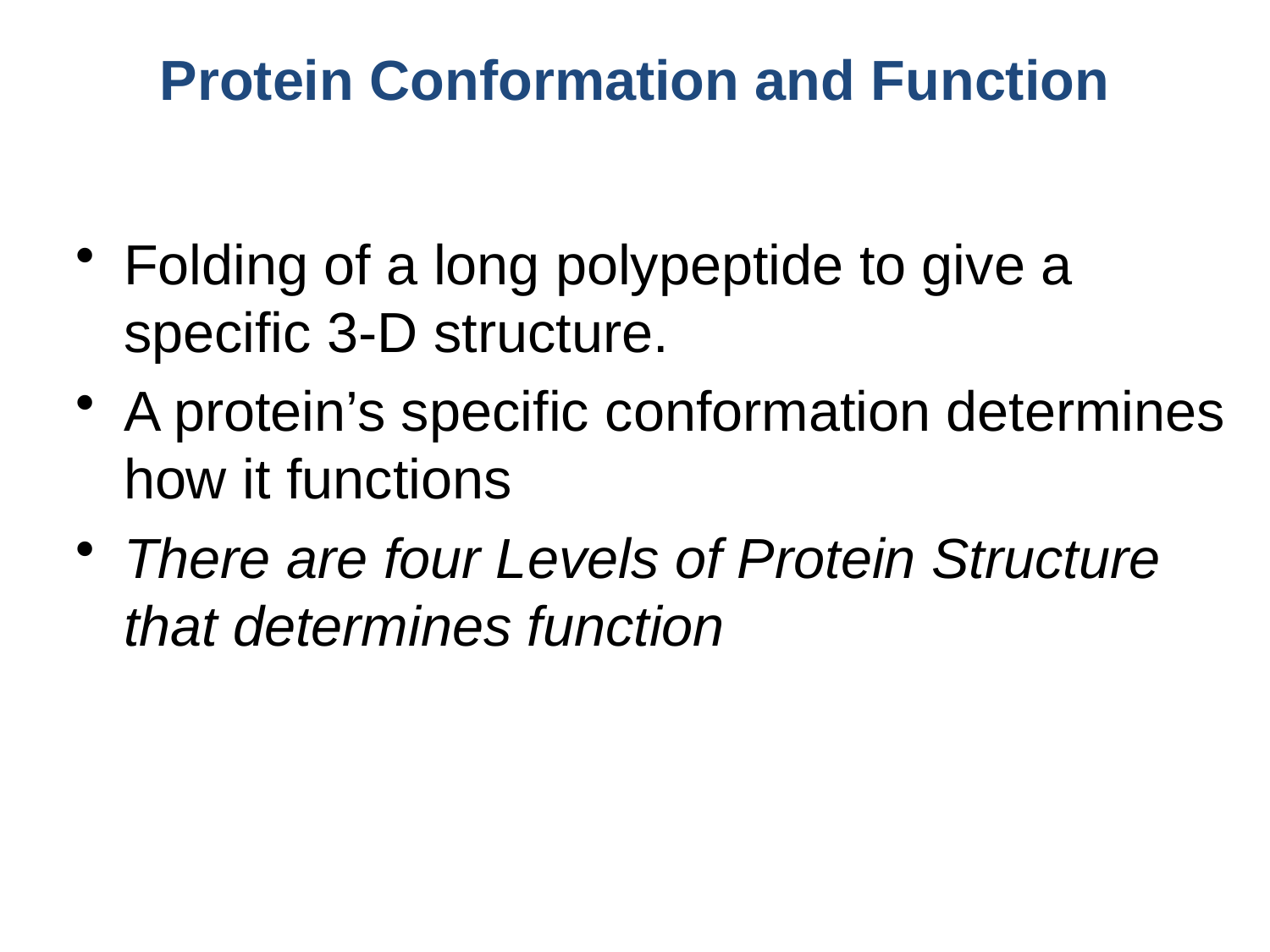

Protein Conformation and Function
Folding of a long polypeptide to give a specific 3-D structure.
A protein’s specific conformation determines how it functions
There are four Levels of Protein Structure that determines function